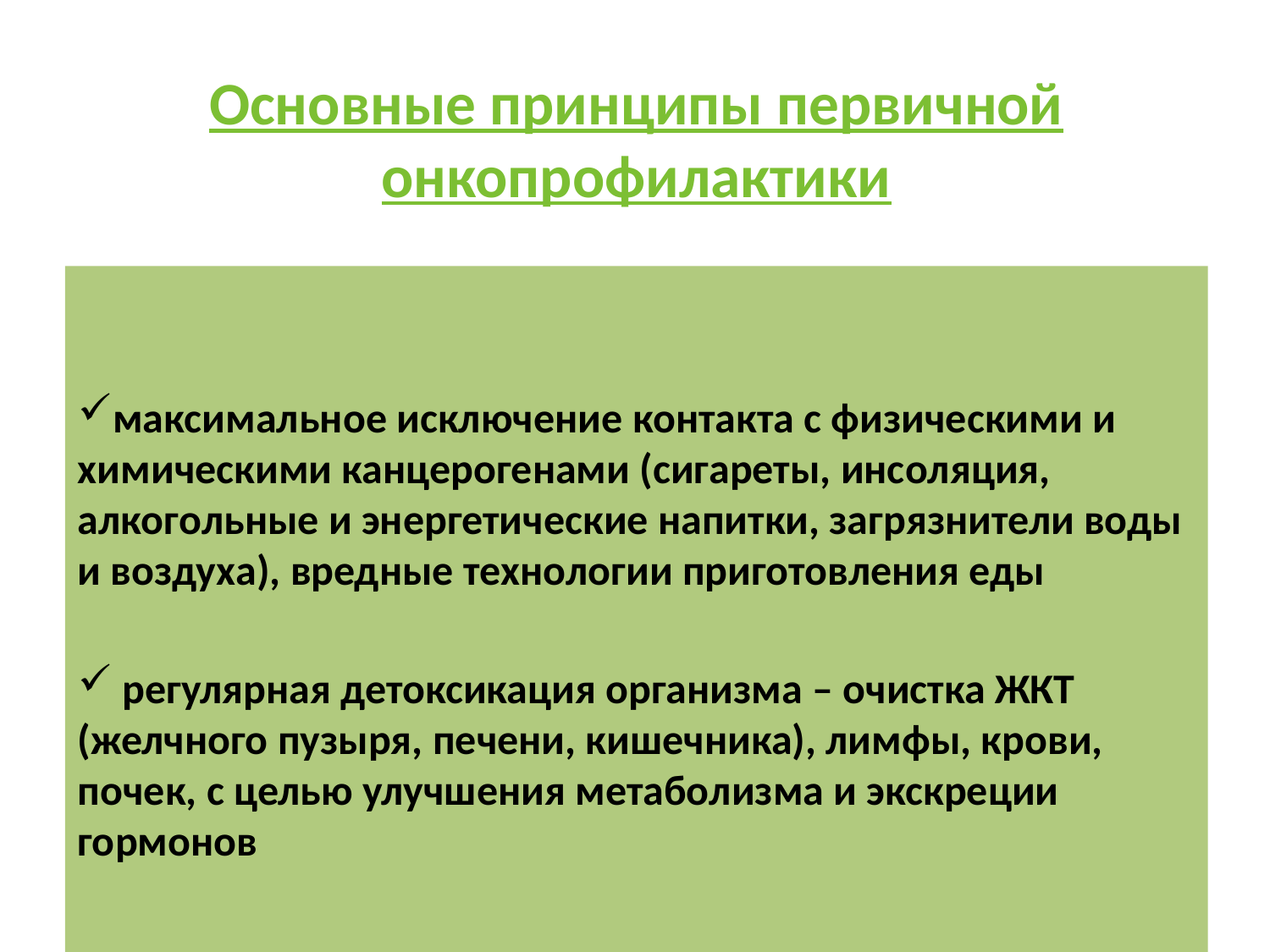

# Основные принципы первичной онкопрофилактики

максимальное исключение контакта с физическими и химическими канцерогенами (сигареты, инсоляция, алкогольные и энергетические напитки, загрязнители воды и воздуха), вредные технологии приготовления еды

 регулярная детоксикация организма – очистка ЖКТ (желчного пузыря, печени, кишечника), лимфы, крови, почек, с целью улучшения метаболизма и экскреции гормонов